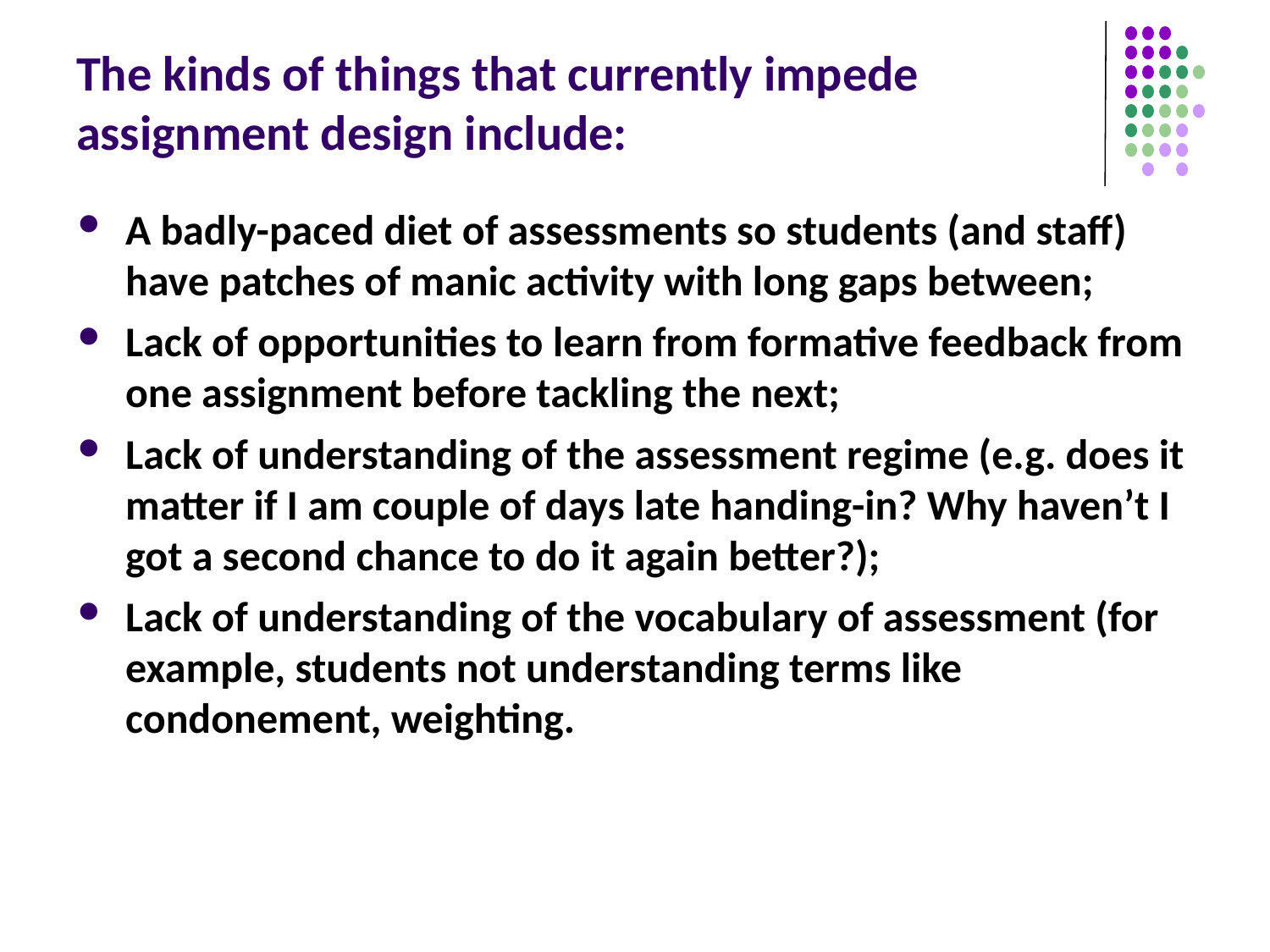

# The kinds of things that currently impede assignment design include:
A badly-paced diet of assessments so students (and staff) have patches of manic activity with long gaps between;
Lack of opportunities to learn from formative feedback from one assignment before tackling the next;
Lack of understanding of the assessment regime (e.g. does it matter if I am couple of days late handing-in? Why haven’t I got a second chance to do it again better?);
Lack of understanding of the vocabulary of assessment (for example, students not understanding terms like condonement, weighting.